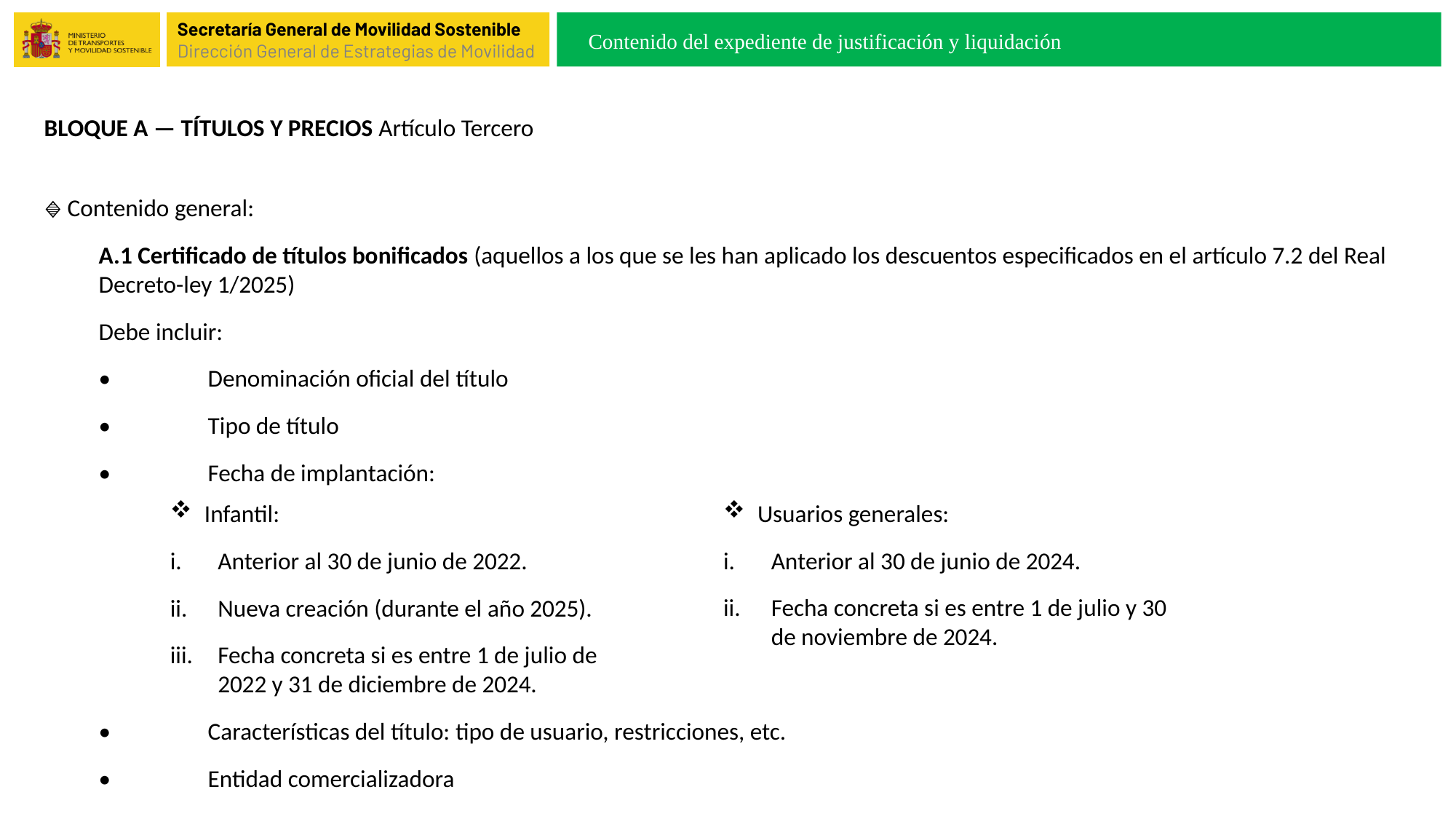

Contenido del expediente de justificación y liquidación
BLOQUE A — TÍTULOS Y PRECIOS Artículo Tercero

🔹 Contenido general:
A.1 Certificado de títulos bonificados (aquellos a los que se les han aplicado los descuentos especificados en el artículo 7.2 del Real Decreto-ley 1/2025)
Debe incluir:
•	Denominación oficial del título
•	Tipo de título
•	Fecha de implantación:

•	Características del título: tipo de usuario, restricciones, etc.
•	Entidad comercializadora

Infantil:
Anterior al 30 de junio de 2022.
Nueva creación (durante el año 2025).
Fecha concreta si es entre 1 de julio de 2022 y 31 de diciembre de 2024.
Usuarios generales:
Anterior al 30 de junio de 2024.
Fecha concreta si es entre 1 de julio y 30 de noviembre de 2024.